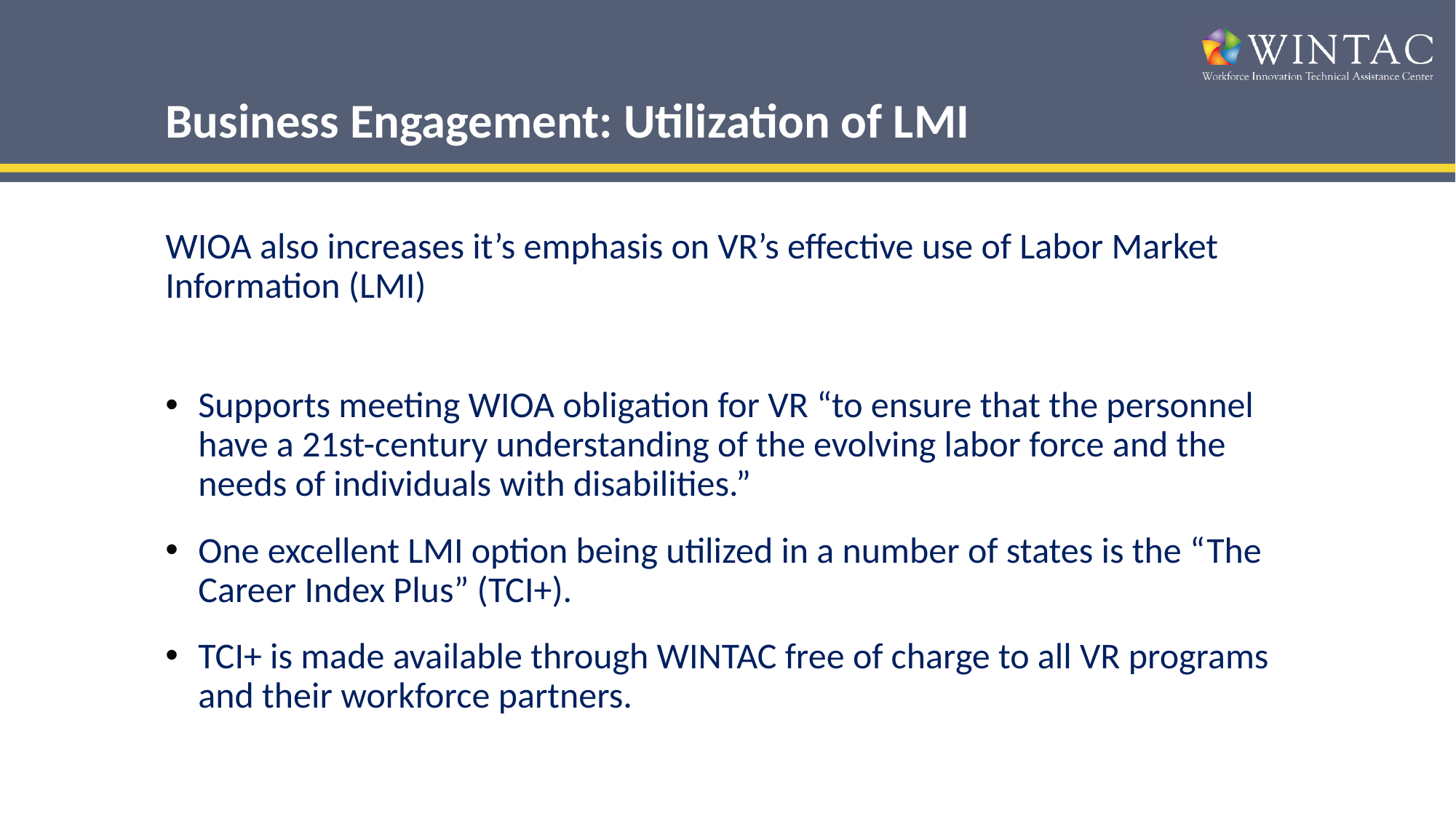

# Business Engagement: Utilization of LMI
WIOA also increases it’s emphasis on VR’s effective use of Labor Market Information (LMI)

Supports meeting WIOA obligation for VR “to ensure that the personnel have a 21st-century understanding of the evolving labor force and the needs of individuals with disabilities.”
One excellent LMI option being utilized in a number of states is the “The Career Index Plus” (TCI+).
TCI+ is made available through WINTAC free of charge to all VR programs and their workforce partners.